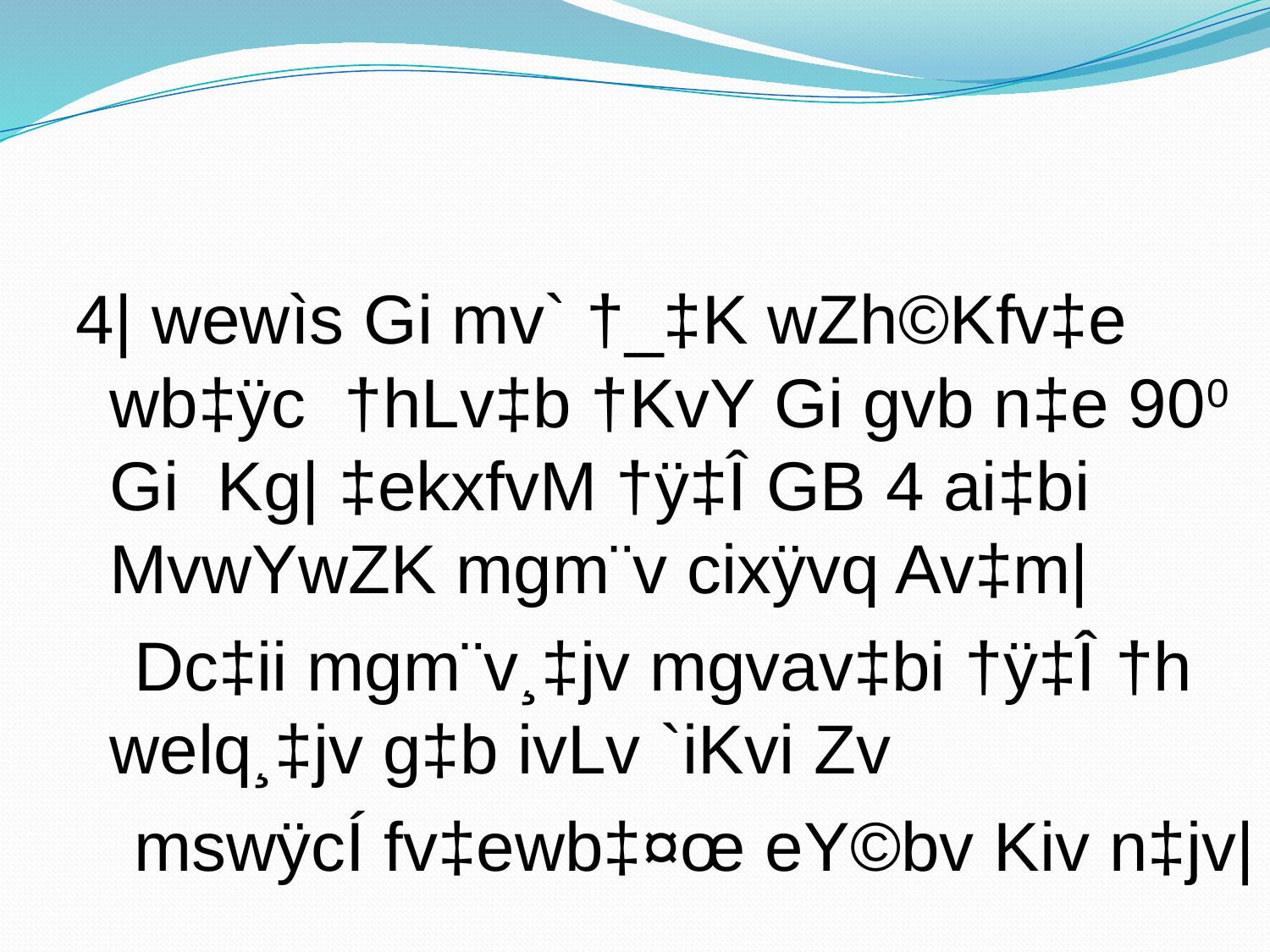

#
4| wewìs Gi mv` †_‡K wZh©Kfv‡e wb‡ÿc  †hLv‡b †KvY Gi gvb n‡e 900 Gi  Kg| ‡ekxfvM †ÿ‡Î GB 4 ai‡bi MvwYwZK mgm¨v cixÿvq Av‡m|
   Dc‡ii mgm¨v¸‡jv mgvav‡bi †ÿ‡Î †h welq¸‡jv g‡b ivLv `iKvi Zv
   mswÿcÍ fv‡ewb‡¤œ eY©bv Kiv n‡jv|